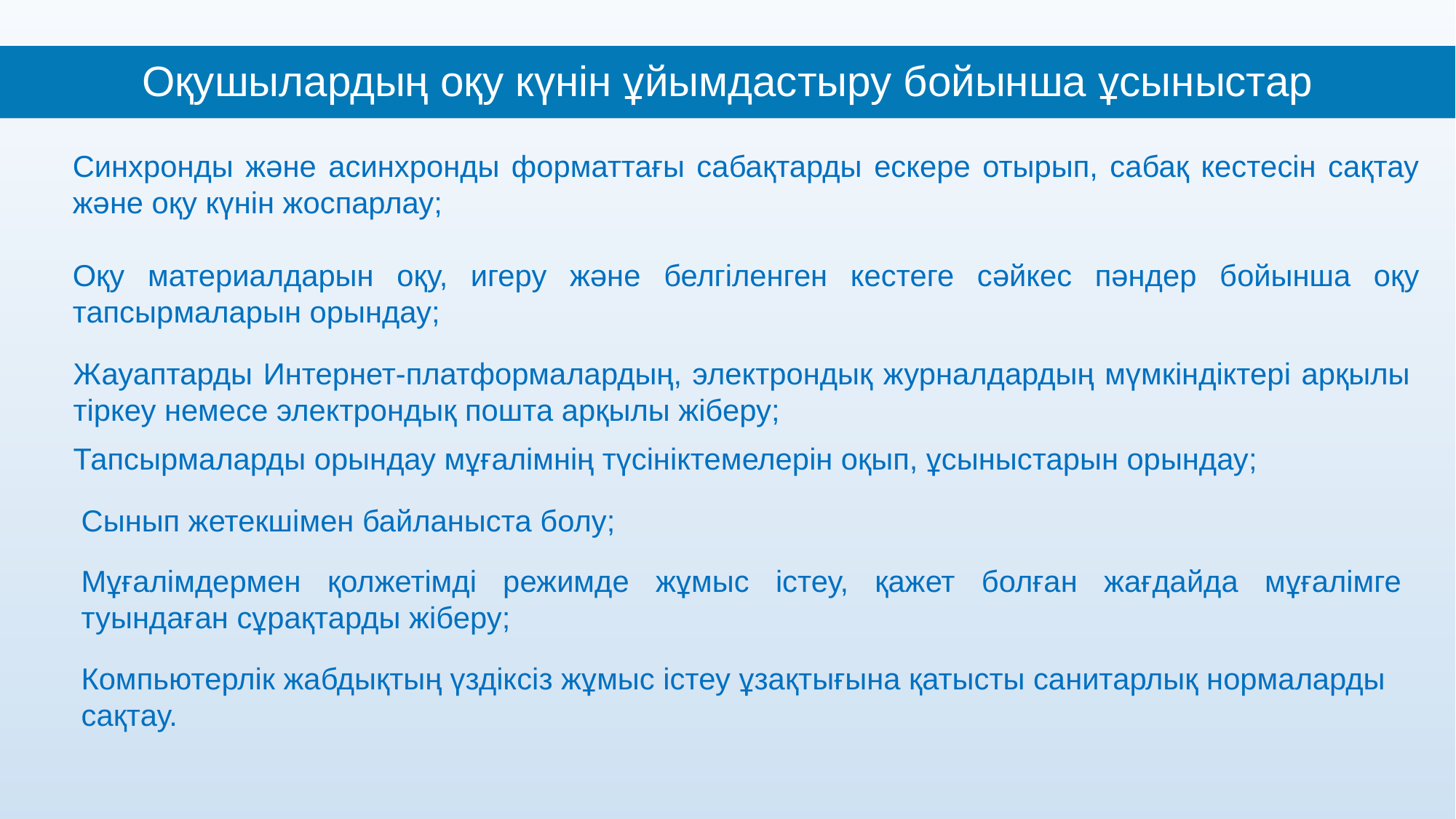

Оқушылардың оқу күнін ұйымдастыру бойынша ұсыныстар

Синхронды және асинхронды форматтағы сабақтарды ескере отырып, сабақ кестесін сақтау және оқу күнін жоспарлау;

Оқу материалдарын оқу, игеру және белгіленген кестеге сәйкес пәндер бойынша оқу тапсырмаларын орындау;
Жауаптарды Интернет-платформалардың, электрондық журналдардың мүмкіндіктері арқылы тіркеу немесе электрондық пошта арқылы жіберу;
Тапсырмаларды орындау мұғалімнің түсініктемелерін оқып, ұсыныстарын орындау;

Сынып жетекшімен байланыста болу;
Мұғалімдермен қолжетімді режимде жұмыс істеу, қажет болған жағдайда мұғалімге туындаған сұрақтарды жіберу;
Компьютерлік жабдықтың үздіксіз жұмыс істеу ұзақтығына қатысты санитарлық нормаларды сақтау.